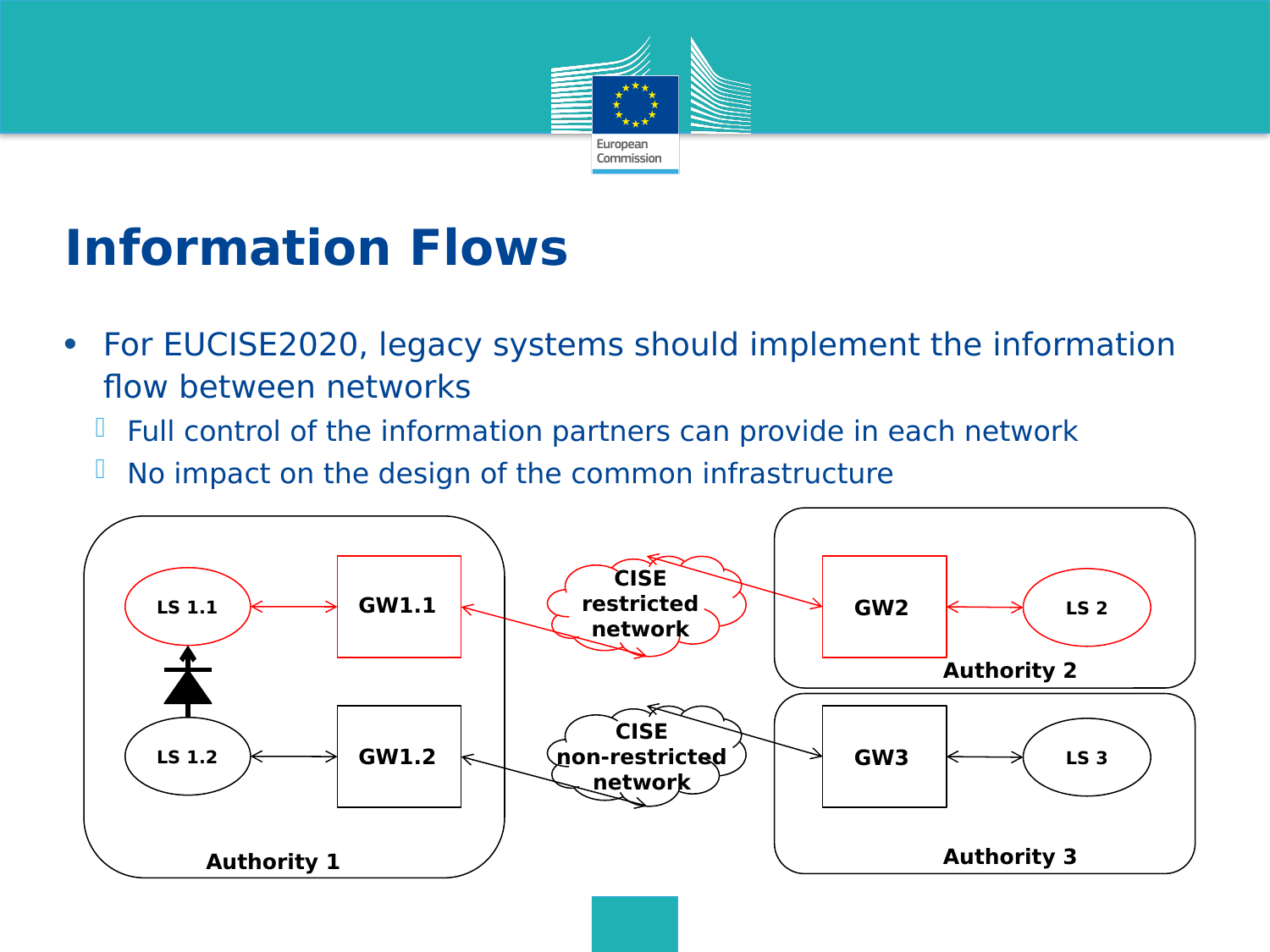

# Information Flows
For EUCISE2020, legacy systems should implement the information flow between networks
Full control of the information partners can provide in each network
No impact on the design of the common infrastructure

GW1.1

CISE restricted
network

GW2
LS 1.1
LS 2
Authority 2

GW1.2

CISE
non-restricted
network

GW3
LS 1.2
LS 3
Authority 3
Authority 1